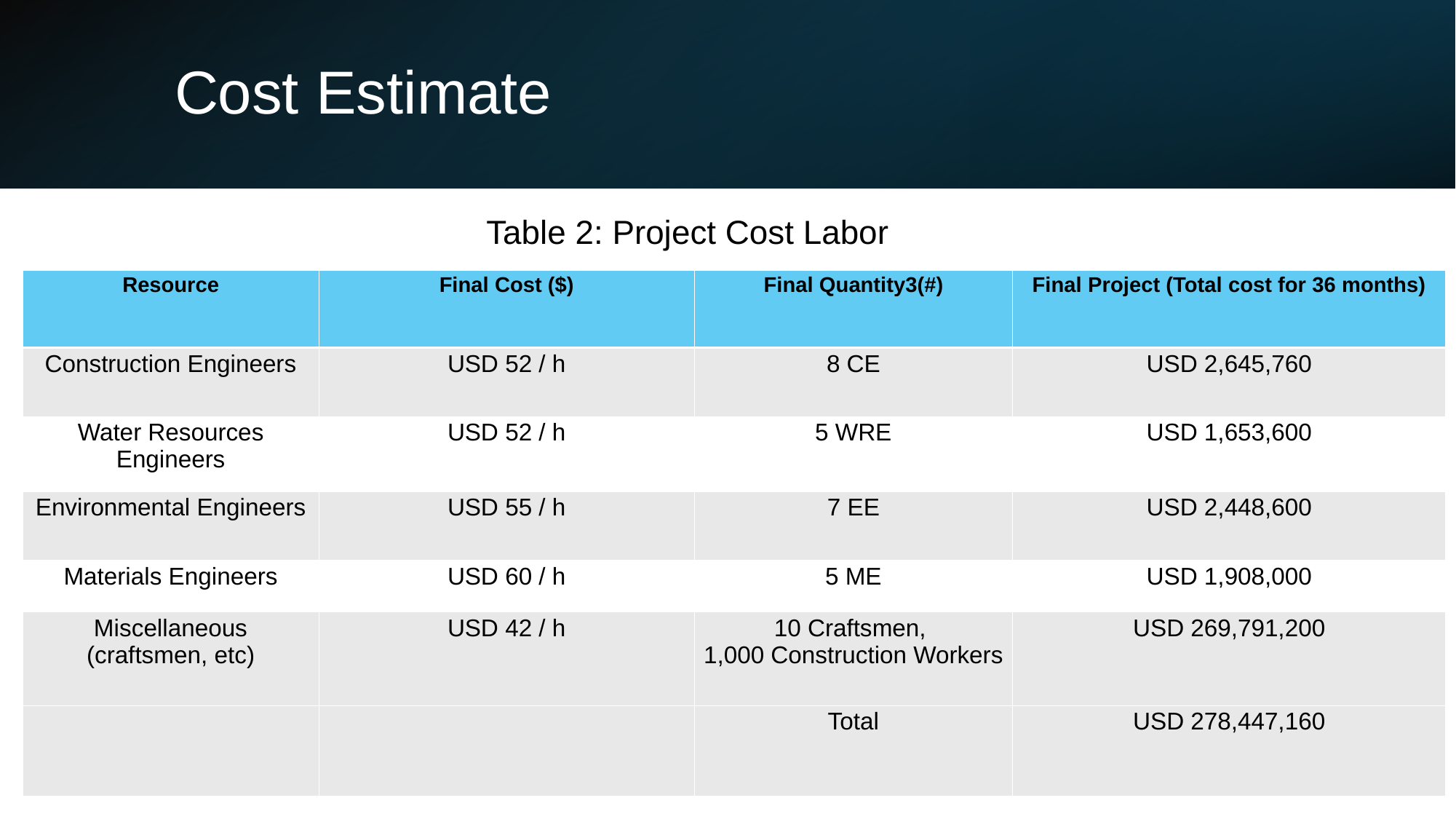

# Cost Estimate
Table 2: Project Cost Labor
| Resource | Final Cost ($) | Final Quantity3(#) | Final Project (Total cost for 36 months) |
| --- | --- | --- | --- |
| Construction Engineers | USD 52 / h | 8 CE | USD 2,645,760 |
| Water Resources Engineers | USD 52 / h | 5 WRE | USD 1,653,600 |
| Environmental Engineers | USD 55 / h | 7 EE | USD 2,448,600 |
| Materials Engineers | USD 60 / h | 5 ME | USD 1,908,000 |
| Miscellaneous (craftsmen, etc) | USD 42 / h | 10 Craftsmen,  1,000 Construction Workers | USD 269,791,200 |
|  |  | Total | USD 278,447,160 |